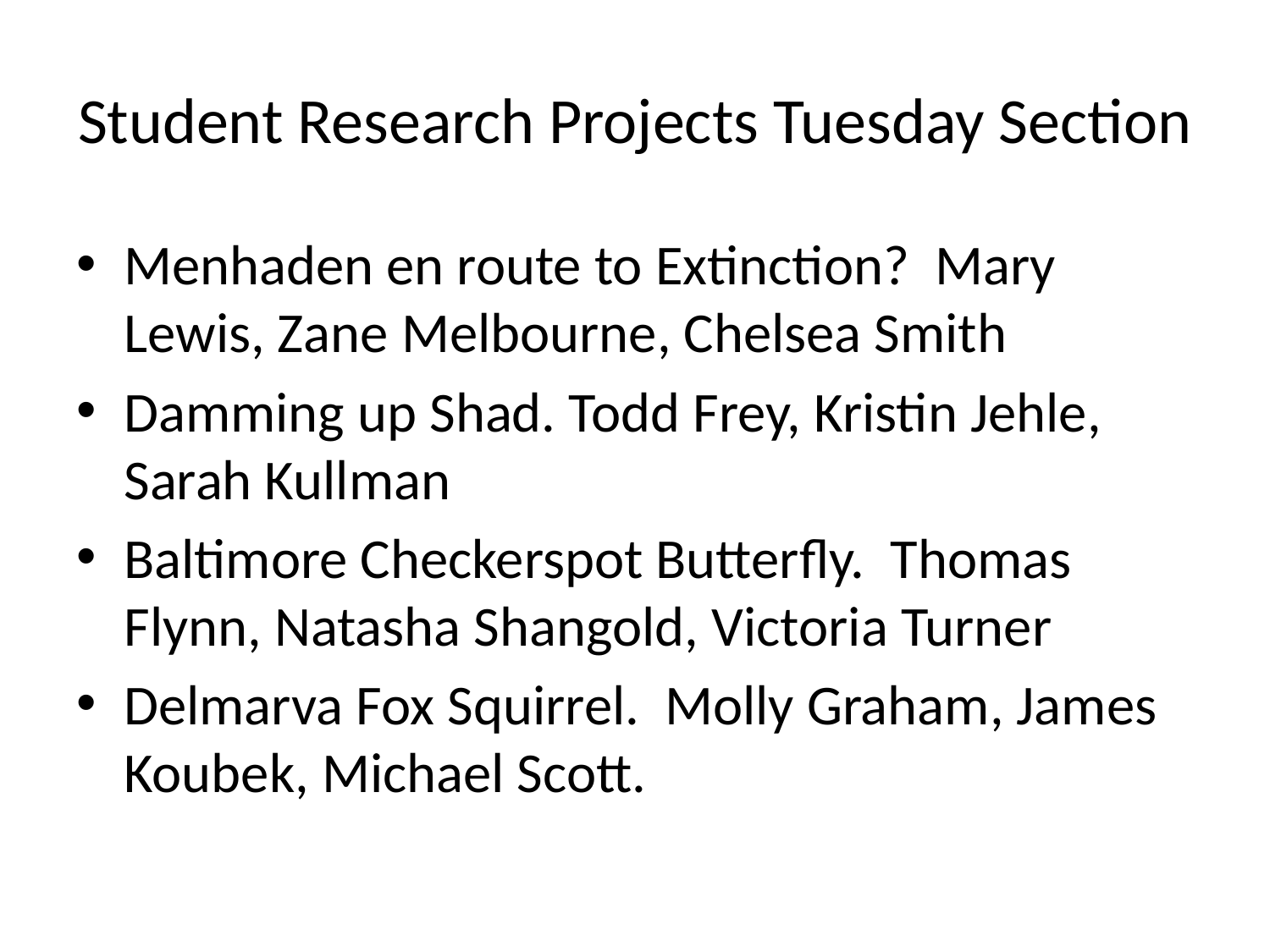

# Student Research Projects Tuesday Section
Menhaden en route to Extinction?  Mary Lewis, Zane Melbourne, Chelsea Smith
Damming up Shad. Todd Frey, Kristin Jehle, Sarah Kullman
Baltimore Checkerspot Butterfly.  Thomas Flynn, Natasha Shangold, Victoria Turner
Delmarva Fox Squirrel.  Molly Graham, James Koubek, Michael Scott.